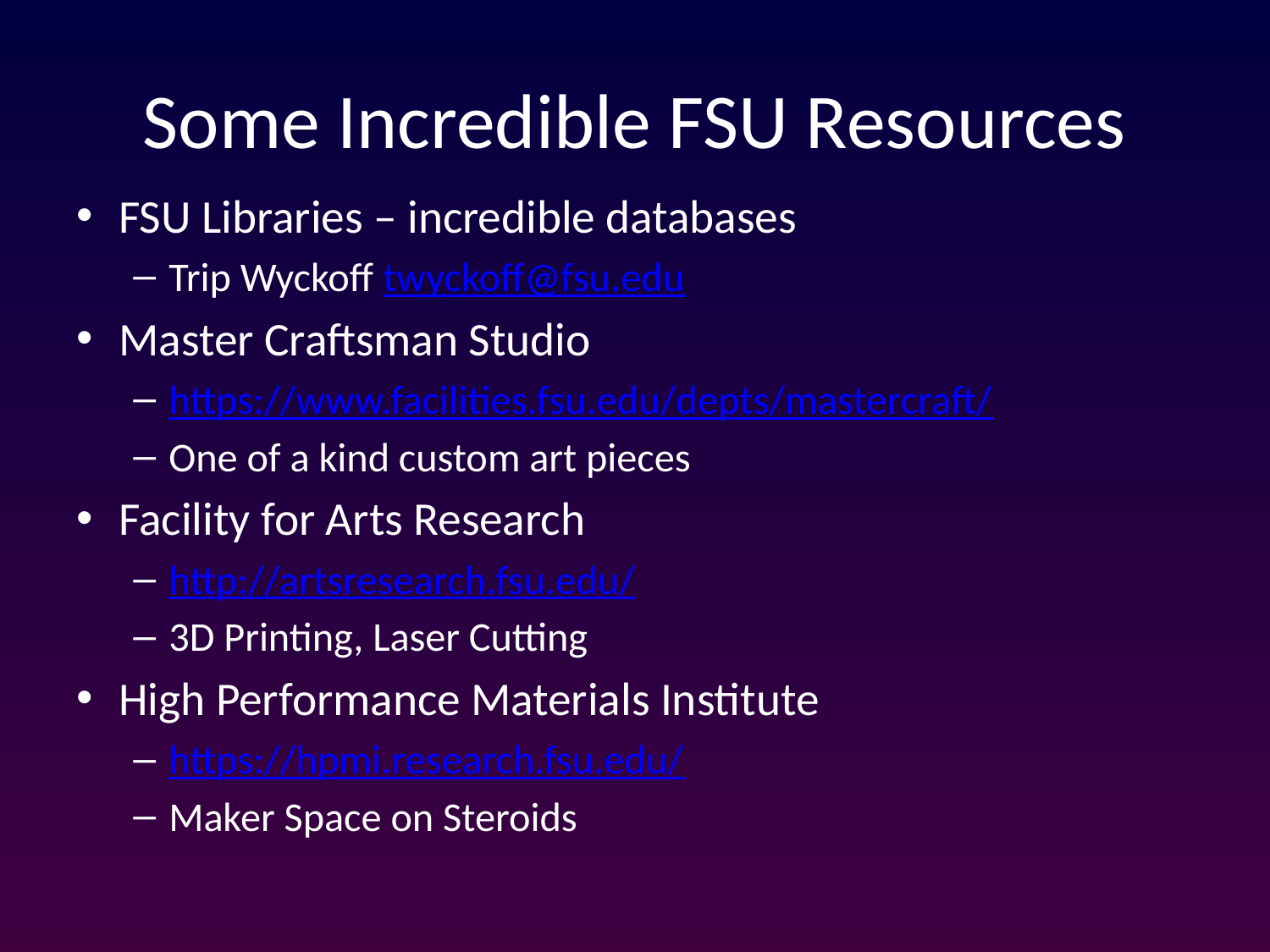

# Some Incredible FSU Resources
FSU Libraries – incredible databases
Trip Wyckoff twyckoff@fsu.edu
Master Craftsman Studio
https://www.facilities.fsu.edu/depts/mastercraft/
One of a kind custom art pieces
Facility for Arts Research
http://artsresearch.fsu.edu/
3D Printing, Laser Cutting
High Performance Materials Institute
https://hpmi.research.fsu.edu/
Maker Space on Steroids